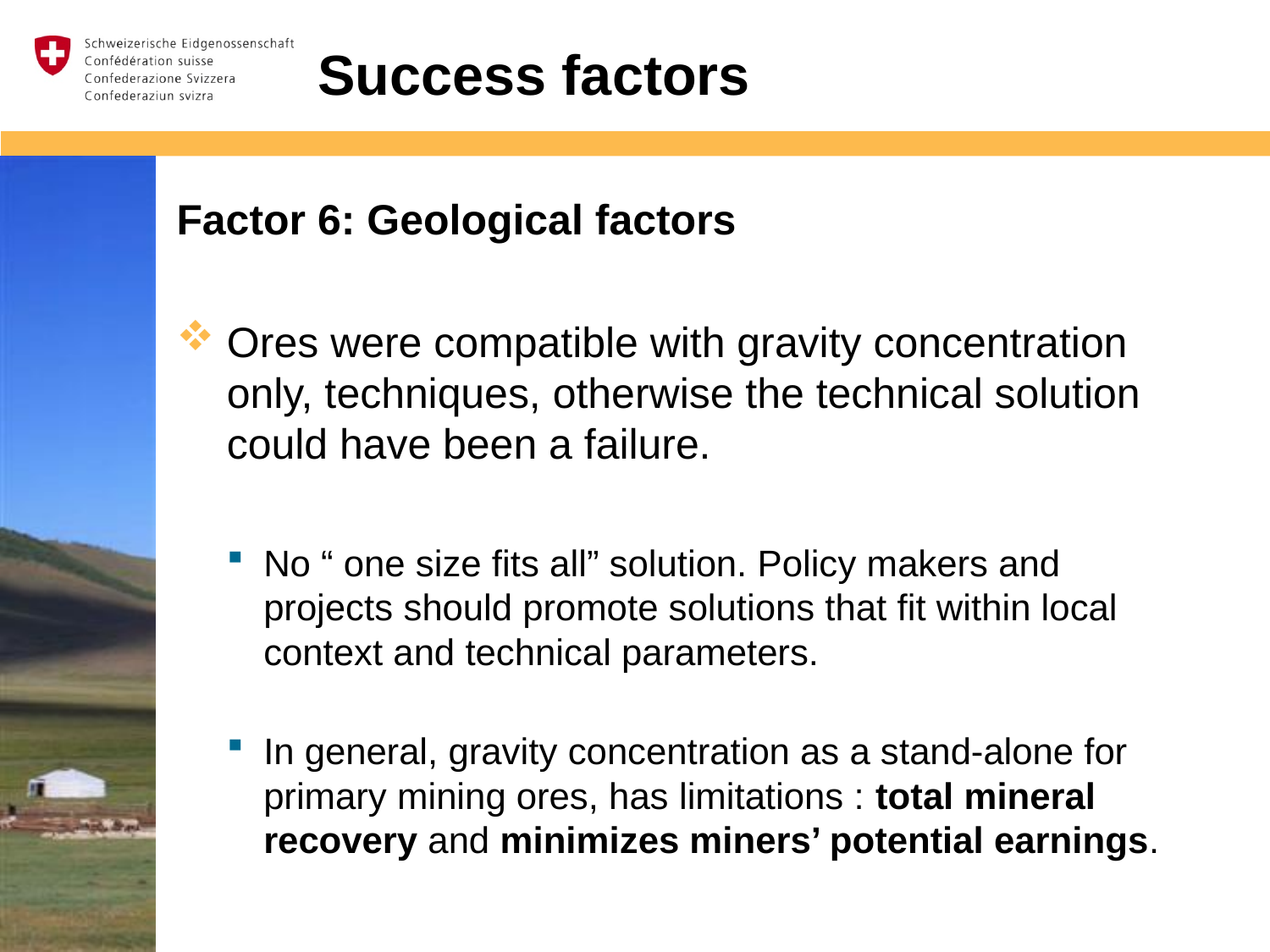

# Success factors
Factor 6: Geological factors

Ores were compatible with gravity concentration only, techniques, otherwise the technical solution could have been a failure.

No “ one size fits all” solution. Policy makers and projects should promote solutions that fit within local context and technical parameters.

In general, gravity concentration as a stand-alone for primary mining ores, has limitations : total mineral recovery and minimizes miners’ potential earnings.